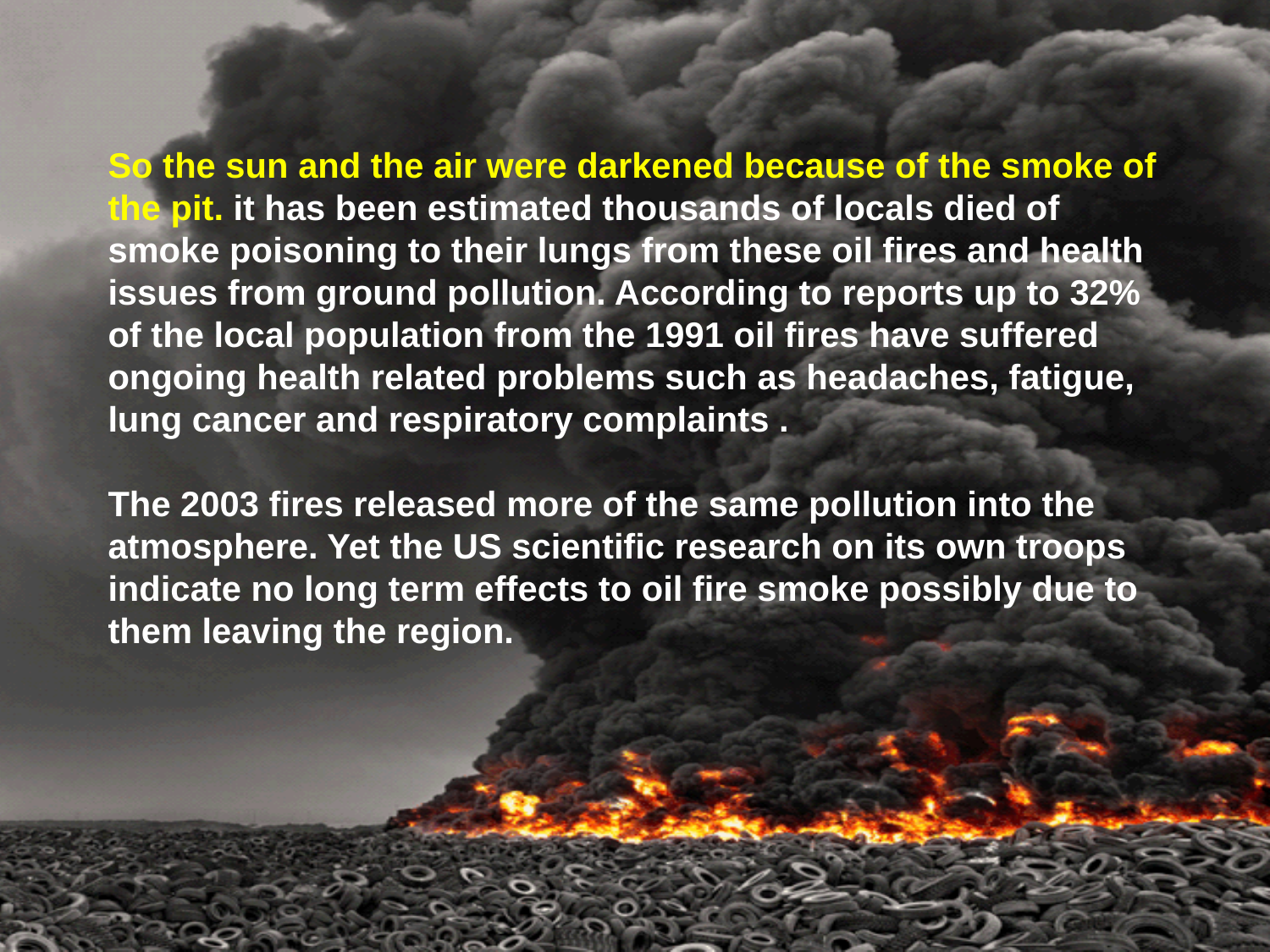

# So the sun and the air were darkened because of the smoke of the pit. it has been estimated thousands of locals died of smoke poisoning to their lungs from these oil fires and health issues from ground pollution. According to reports up to 32% of the local population from the 1991 oil fires have suffered ongoing health related problems such as headaches, fatigue, lung cancer and respiratory complaints . The 2003 fires released more of the same pollution into the atmosphere. Yet the US scientific research on its own troops indicate no long term effects to oil fire smoke possibly due to them leaving the region.